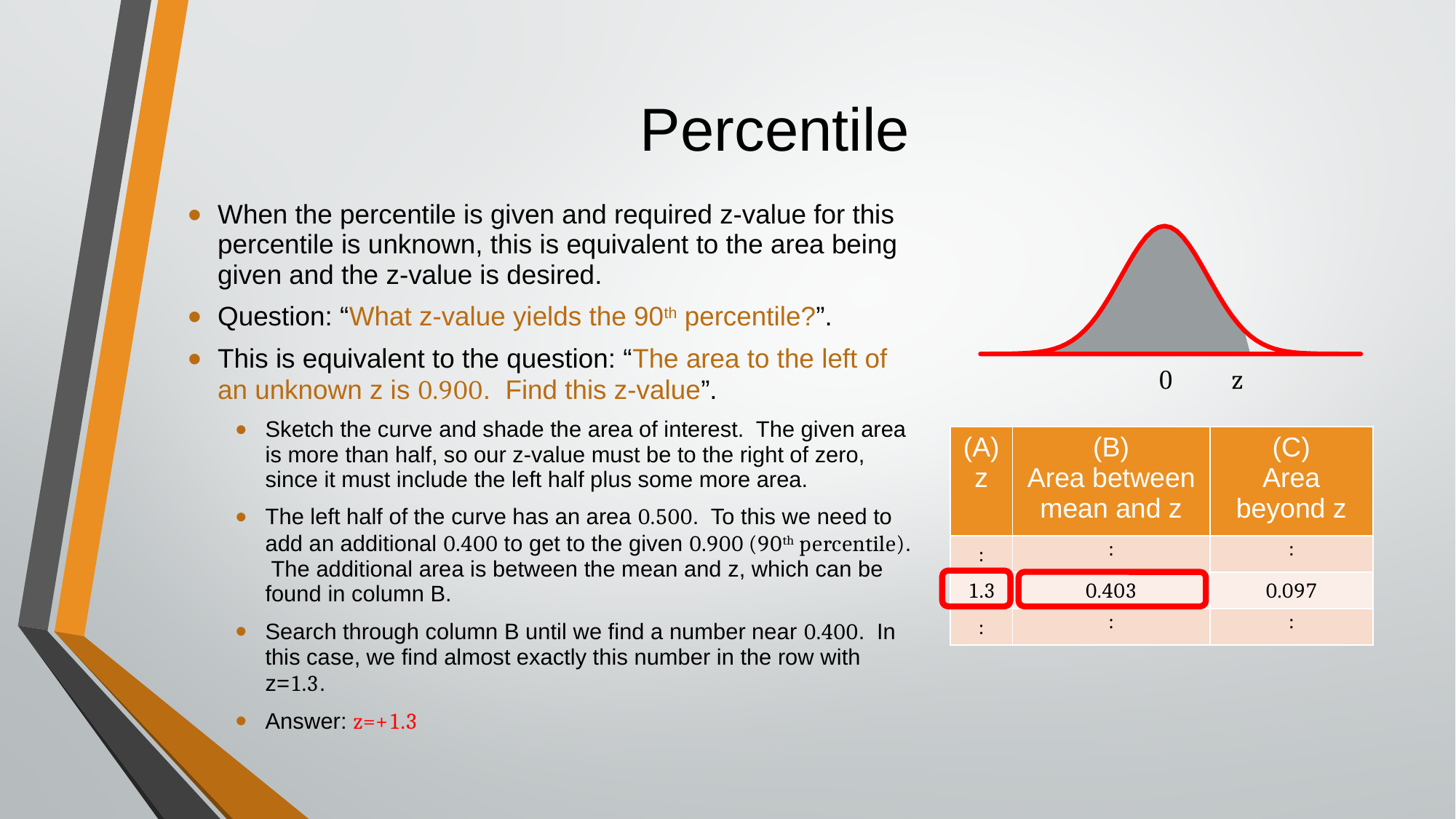

# Percentile
When the percentile is given and required z-value for this percentile is unknown, this is equivalent to the area being given and the z-value is desired.
Question: “What z-value yields the 90th percentile?”.
This is equivalent to the question: “The area to the left of an unknown z is 0.900.  Find this z-value”.
Sketch the curve and shade the area of interest.  The given area is more than half, so our z-value must be to the right of zero, since it must include the left half plus some more area.
The left half of the curve has an area 0.500.  To this we need to add an additional 0.400 to get to the given 0.900 (90th percentile).  The additional area is between the mean and z, which can be found in column B.
Search through column B until we find a number near 0.400.  In this case, we find almost exactly this number in the row with z=1.3.
Answer: z=+1.3

### Chart

| Category | Y-Values | Y-Values2 | Y-Values3 |
|---|---|---|---|
| -3 | 0.00012340980408667956 | None | 0.00012340980408667956 |
| -2.9 | 0.00022262985691888897 | None | 0.00022262985691888897 |
| -2.8 | 0.0003936690406550786 | None | 0.0003936690406550786 |
| -2.7 | 0.000682328052756376 | None | 0.000682328052756376 |
| -2.6 | 0.0011592291739045903 | None | 0.0011592291739045903 |
| -2.5 | 0.0019304541362277093 | None | 0.0019304541362277093 |
| -2.4 | 0.0031511115984444414 | None | 0.0031511115984444414 |
| -2.2999999999999998 | 0.005041760259690983 | None | 0.005041760259690983 |
| -2.2000000000000002 | 0.007907054051593435 | None | 0.007907054051593435 |
| -2.1 | 0.012155178329914935 | None | 0.012155178329914935 |
| -2 | 0.01831563888873418 | None | 0.01831563888873418 |
| -1.9 | 0.027051846866350416 | None | 0.027051846866350416 |
| -1.8 | 0.039163895098987066 | None | 0.039163895098987066 |
| -1.7 | 0.055576212611483086 | None | 0.055576212611483086 |
| -1.6 | 0.07730474044329971 | None | 0.07730474044329971 |
| -1.5 | 0.10539922456186433 | None | 0.10539922456186433 |
| -1.4 | 0.14085842092104503 | None | 0.14085842092104503 |
| -1.3 | 0.18451952399298924 | None | 0.18451952399298924 |
| -1.2 | 0.23692775868212176 | None | 0.23692775868212176 |
| -1.1000000000000001 | 0.29819727942988733 | None | 0.29819727942988733 |
| -1 | 0.36787944117144233 | None | 0.36787944117144233 |
| -0.9 | 0.4448580662229411 | None | 0.4448580662229411 |
| -0.8 | 0.5272924240430485 | None | 0.5272924240430485 |
| -0.7 | 0.6126263941844161 | None | 0.6126263941844161 |
| -0.6 | 0.697676326071031 | None | 0.697676326071031 |
| -0.5 | 0.7788007830714049 | None | 0.7788007830714049 |
| -0.4 | 0.8521437889662113 | None | 0.8521437889662113 |
| -0.3 | 0.9139311852712282 | None | 0.9139311852712282 |
| -0.2 | 0.9607894391523232 | None | 0.9607894391523232 |
| -0.1 | 0.9900498337491681 | None | 0.9900498337491681 |
| 0 | 1.0 | 1.0 | 1.0 |
| 0.1 | 0.9900498337491681 | 0.9900498337491681 | None |
| 0.2 | 0.9607894391523232 | 0.9607894391523232 | None |
| 0.3 | 0.9139311852712282 | 0.9139311852712282 | None |
| 0.4 | 0.8521437889662113 | 0.8521437889662113 | None |
| 0.5 | 0.7788007830714049 | 0.7788007830714049 | None |
| 0.6 | 0.697676326071031 | 0.697676326071031 | None |
| 0.7 | 0.6126263941844161 | 0.6126263941844161 | None |
| 0.8 | 0.5272924240430485 | 0.5272924240430485 | None |
| 0.9 | 0.4448580662229411 | 0.4448580662229411 | None |
| 1 | 0.36787944117144233 | 0.36787944117144233 | None |
| 1.1000000000000001 | 0.29819727942988733 | 0.29819727942988733 | None |
| 1.2 | 0.23692775868212176 | 0.23692775868212176 | None |
| 1.3 | 0.18451952399298924 | 0.18451952399298924 | None |
| 1.4 | 0.14085842092104503 | None | None |
| 1.5 | 0.10539922456186433 | None | None |
| 1.6 | 0.07730474044329971 | None | None |
| 1.7 | 0.055576212611483086 | None | None |
| 1.8 | 0.039163895098987066 | None | None |
| 1.9 | 0.027051846866350416 | None | None |
| 2 | 0.01831563888873418 | None | None |
| 2.1 | 0.012155178329914935 | None | None |
| 2.2000000000000002 | 0.007907054051593435 | None | None |
| 2.2999999999999998 | 0.005041760259690983 | None | None |
| 2.4 | 0.0031511115984444414 | None | None |
| 2.5 | 0.0019304541362277093 | None | None |
| 2.6 | 0.0011592291739045903 | None | None |
| 2.7 | 0.000682328052756376 | None | None |
| 2.8 | 0.0003936690406550786 | None | None |
| 2.9 | 0.00022262985691888897 | None | None |
| 3 | 0.00012340980408667956 | None | None |
| -3 | 0.00012340980408667956 | None | None |
|  | None | None | None |
z
0
| (A) z | (B) Area between mean and z | (C) Area beyond z |
| --- | --- | --- |
| : | : | : |
| 1.3 | 0.403 | 0.097 |
| : | : | : |